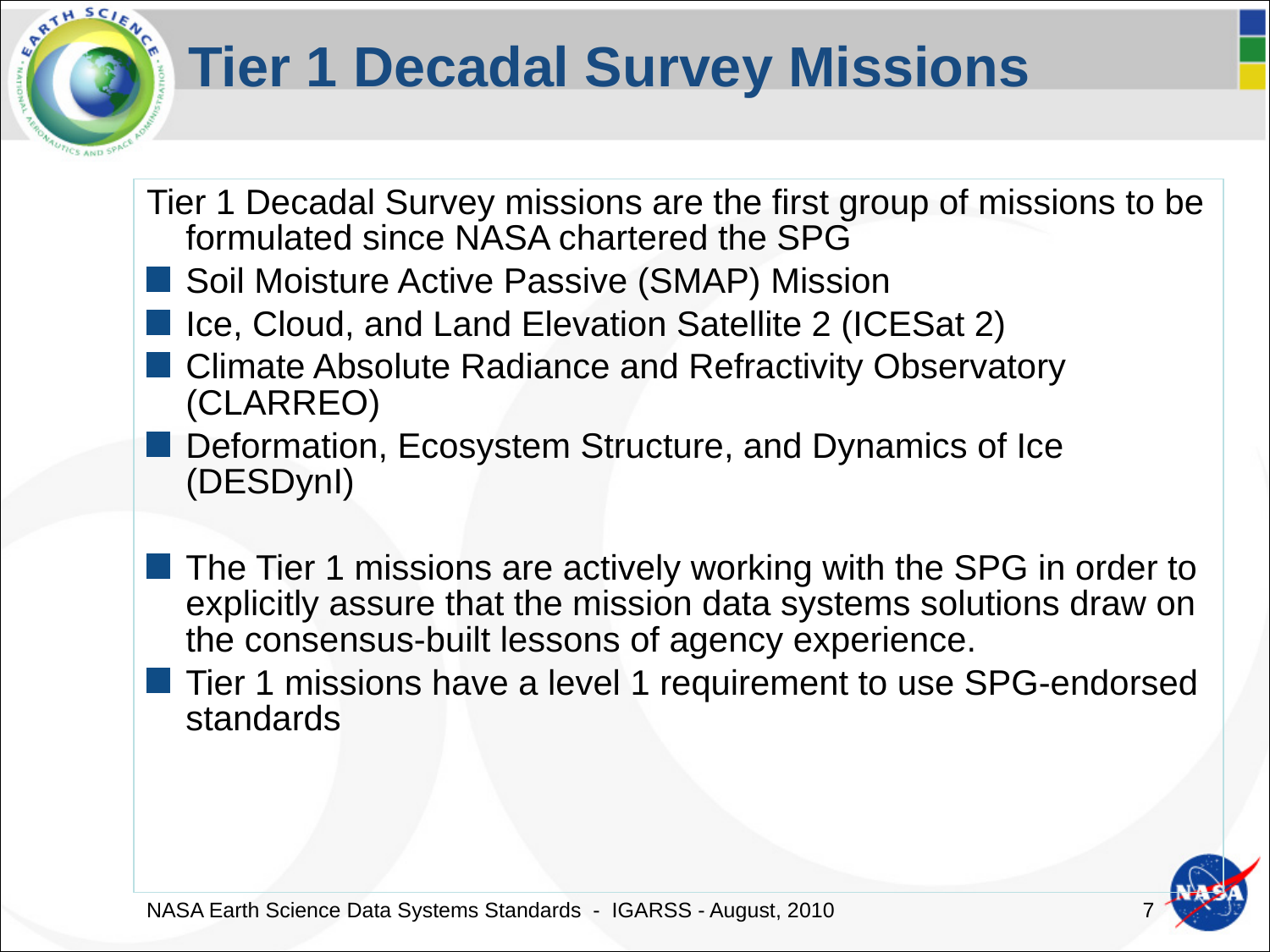

# Tier 1 Decadal Survey Missions
Tier 1 Decadal Survey missions are the first group of missions to be formulated since NASA chartered the SPG
Soil Moisture Active Passive (SMAP) Mission
Ice, Cloud, and Land Elevation Satellite 2 (ICESat 2)
Climate Absolute Radiance and Refractivity Observatory (CLARREO)
Deformation, Ecosystem Structure, and Dynamics of Ice (DESDynI)

The Tier 1 missions are actively working with the SPG in order to explicitly assure that the mission data systems solutions draw on the consensus-built lessons of agency experience.
Tier 1 missions have a level 1 requirement to use SPG-endorsed standards

NASA Earth Science Data Systems Standards  -  IGARSS - August, 2010
7